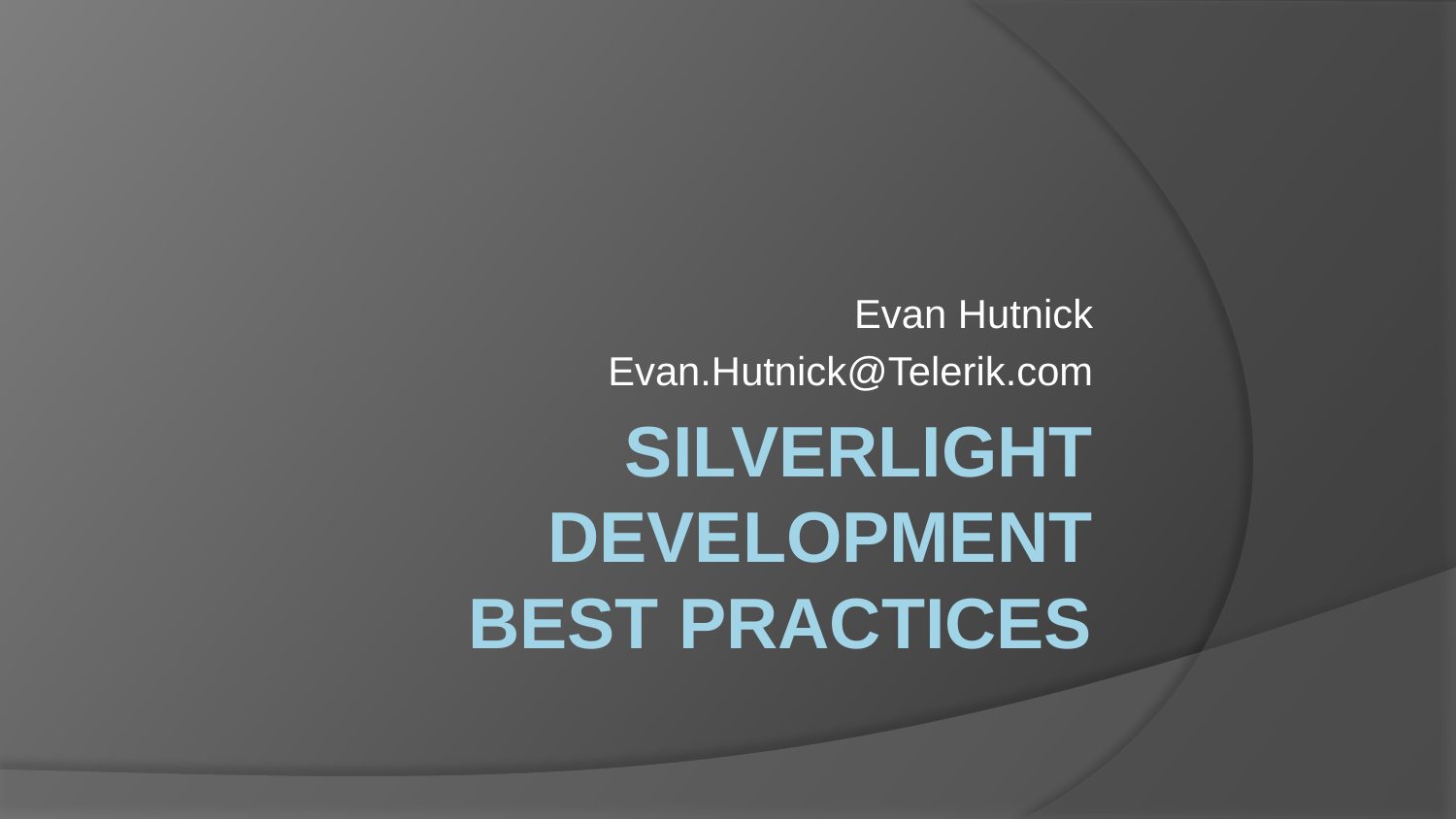

Evan Hutnick
Evan.Hutnick@Telerik.com
# Silverlight Development Best Practices